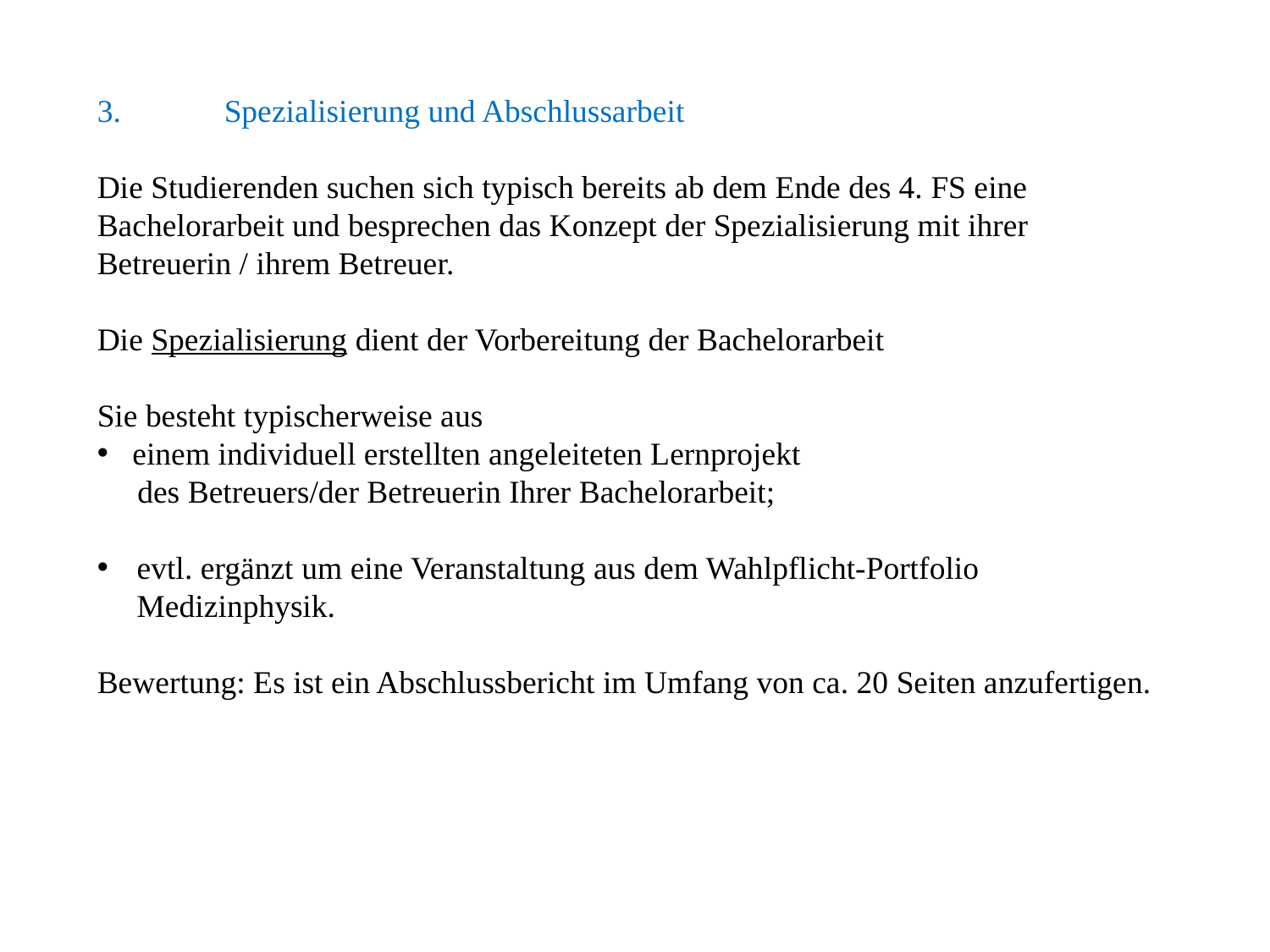

3.	Spezialisierung und Abschlussarbeit

Die Studierenden suchen sich typisch bereits ab dem Ende des 4. FS eine Bachelorarbeit und besprechen das Konzept der Spezialisierung mit ihrer Betreuerin / ihrem Betreuer.

Die Spezialisierung dient der Vorbereitung der Bachelorarbeit

Sie besteht typischerweise aus
   einem individuell erstellten angeleiteten Lernprojekt
     des Betreuers/der Betreuerin Ihrer Bachelorarbeit;

evtl. ergänzt um eine Veranstaltung aus dem Wahlpflicht-Portfolio  Medizinphysik.

Bewertung: Es ist ein Abschlussbericht im Umfang von ca. 20 Seiten anzufertigen.